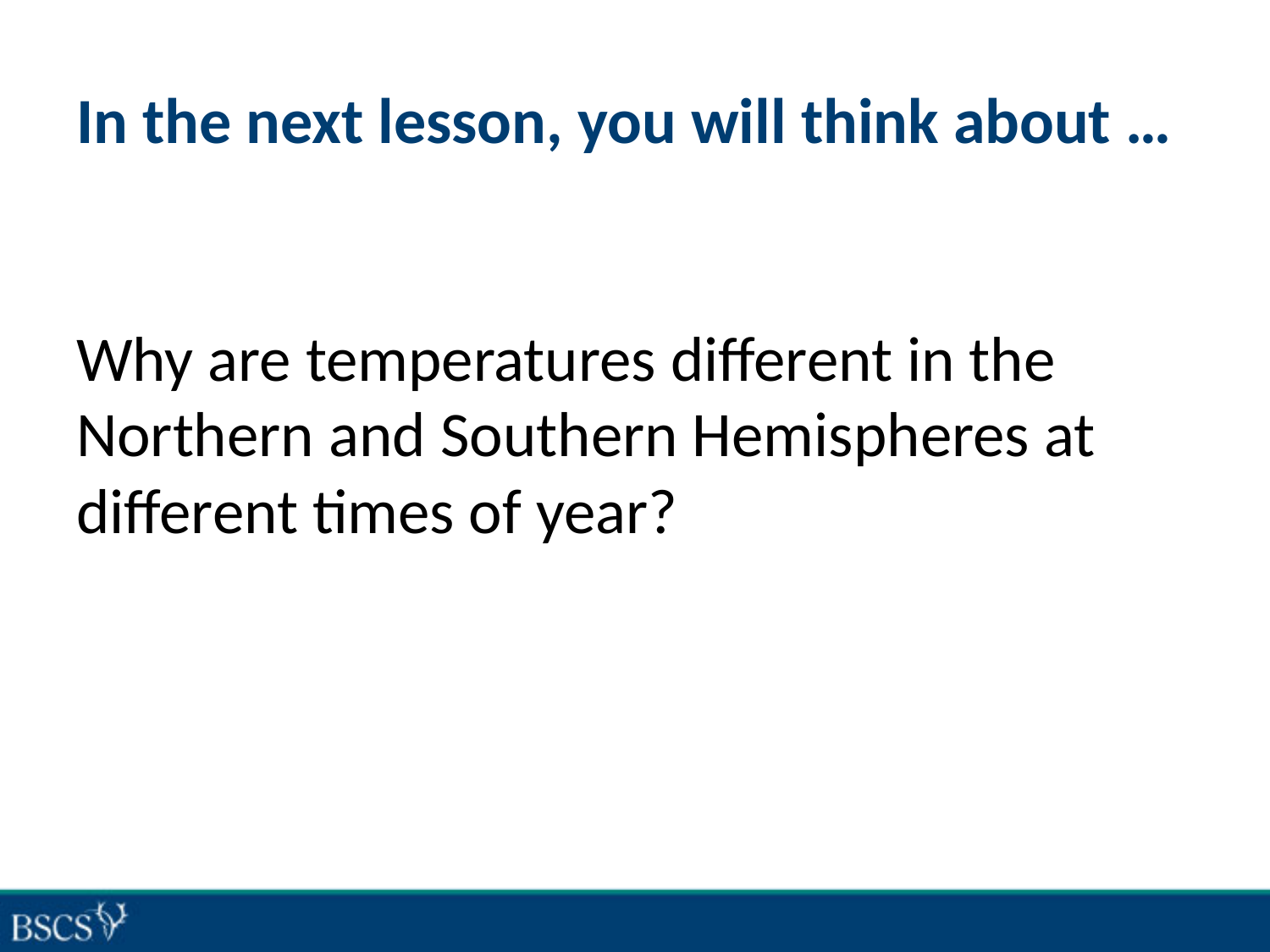

# In the next lesson, you will think about …

Why are temperatures different in the Northern and Southern Hemispheres at different times of year?